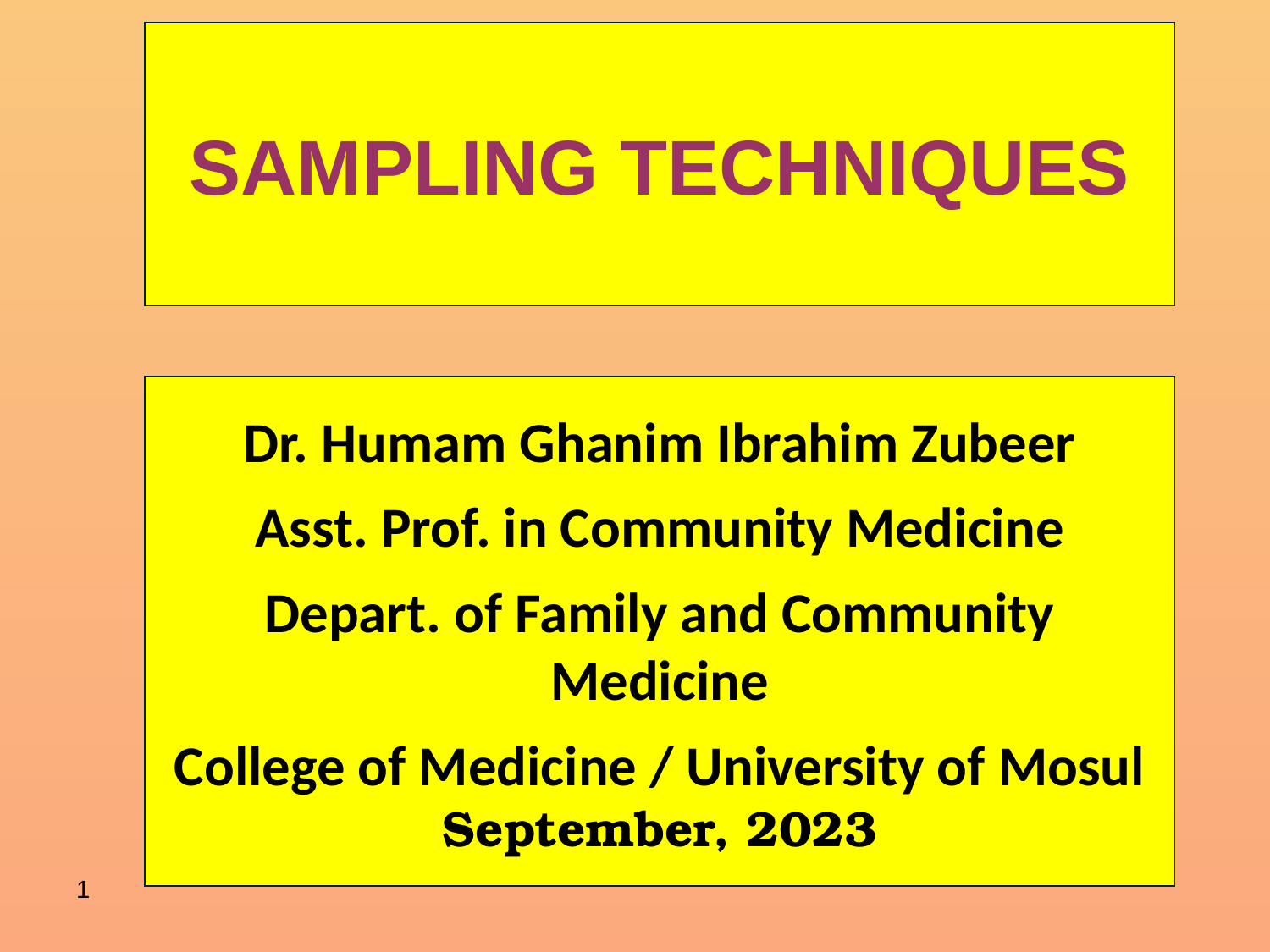

# SAMPLING TECHNIQUES
Dr. Humam Ghanim Ibrahim Zubeer
Asst. Prof. in Community Medicine
Depart. of Family and Community Medicine
College of Medicine / University of Mosul September, 2023
1